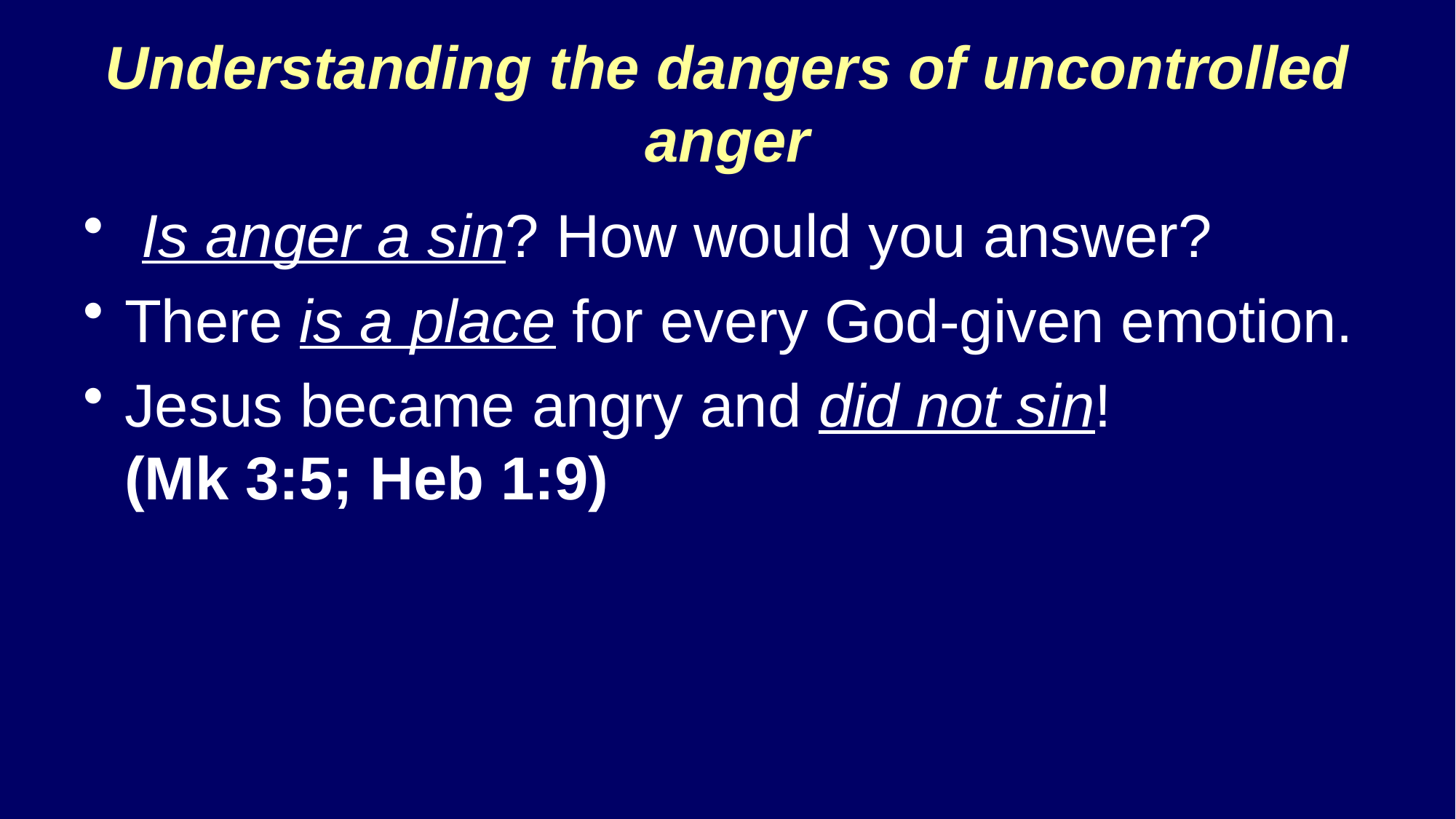

# Understanding the dangers of uncontrolled anger
 Is anger a sin? How would you answer?
There is a place for every God-given emotion.
Jesus became angry and did not sin!
(Mk 3:5; Heb 1:9)